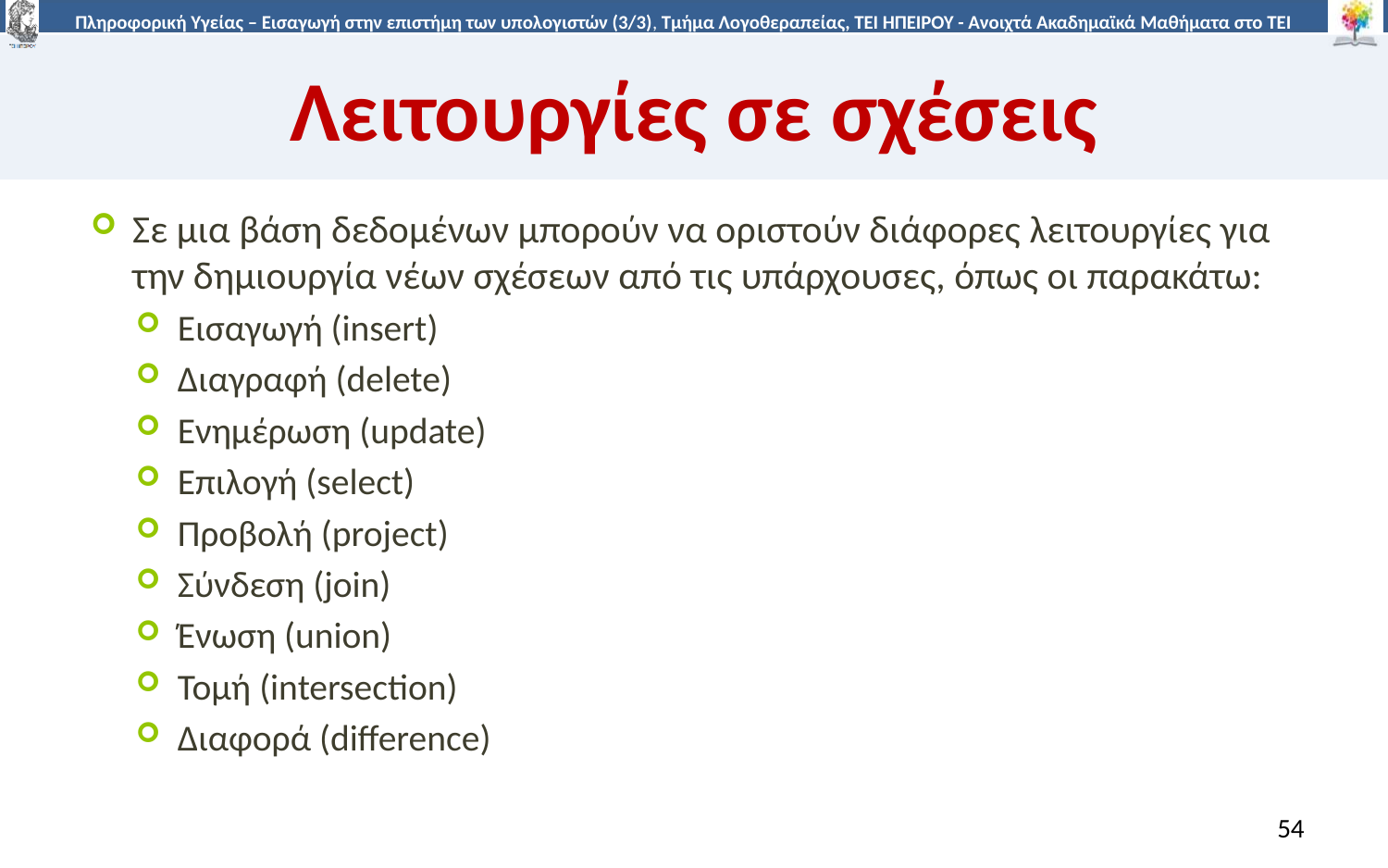

# Λειτουργίες σε σχέσεις
Σε μια βάση δεδομένων μπορούν να οριστούν διάφορες λειτουργίες για την δημιουργία νέων σχέσεων από τις υπάρχουσες, όπως οι παρακάτω:
Εισαγωγή (insert)
Διαγραφή (delete)
Ενημέρωση (update)
Επιλογή (select)
Προβολή (project)
Σύνδεση (join)
Ένωση (union)
Τομή (intersection)
Διαφορά (difference)

54